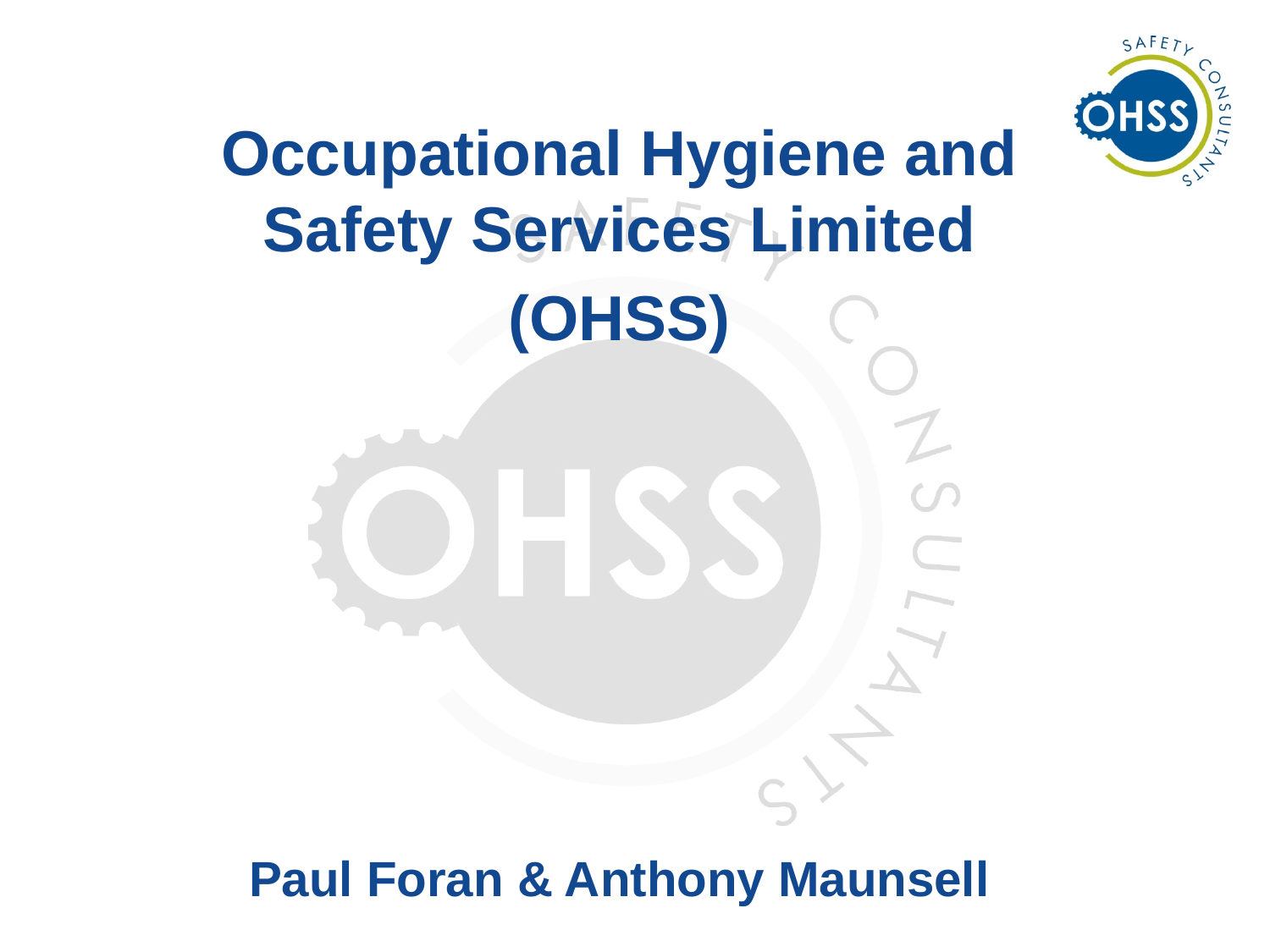

Occupational Hygiene and Safety Services Limited
(OHSS)

Paul Foran & Anthony Maunsell
#